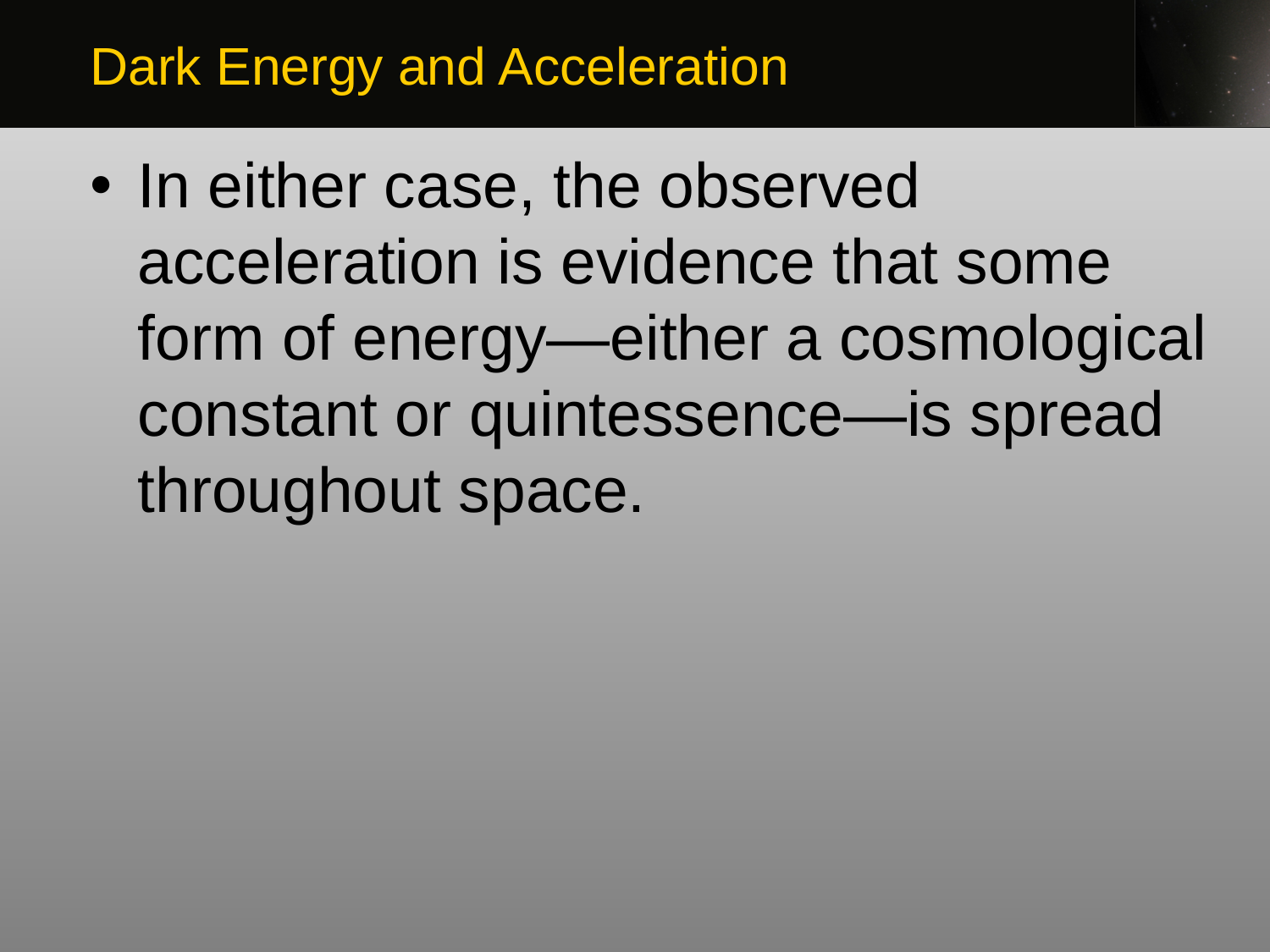

Dark Energy and Acceleration
In either case, the observed acceleration is evidence that some form of energy—either a cosmological constant or quintessence—is spread throughout space.